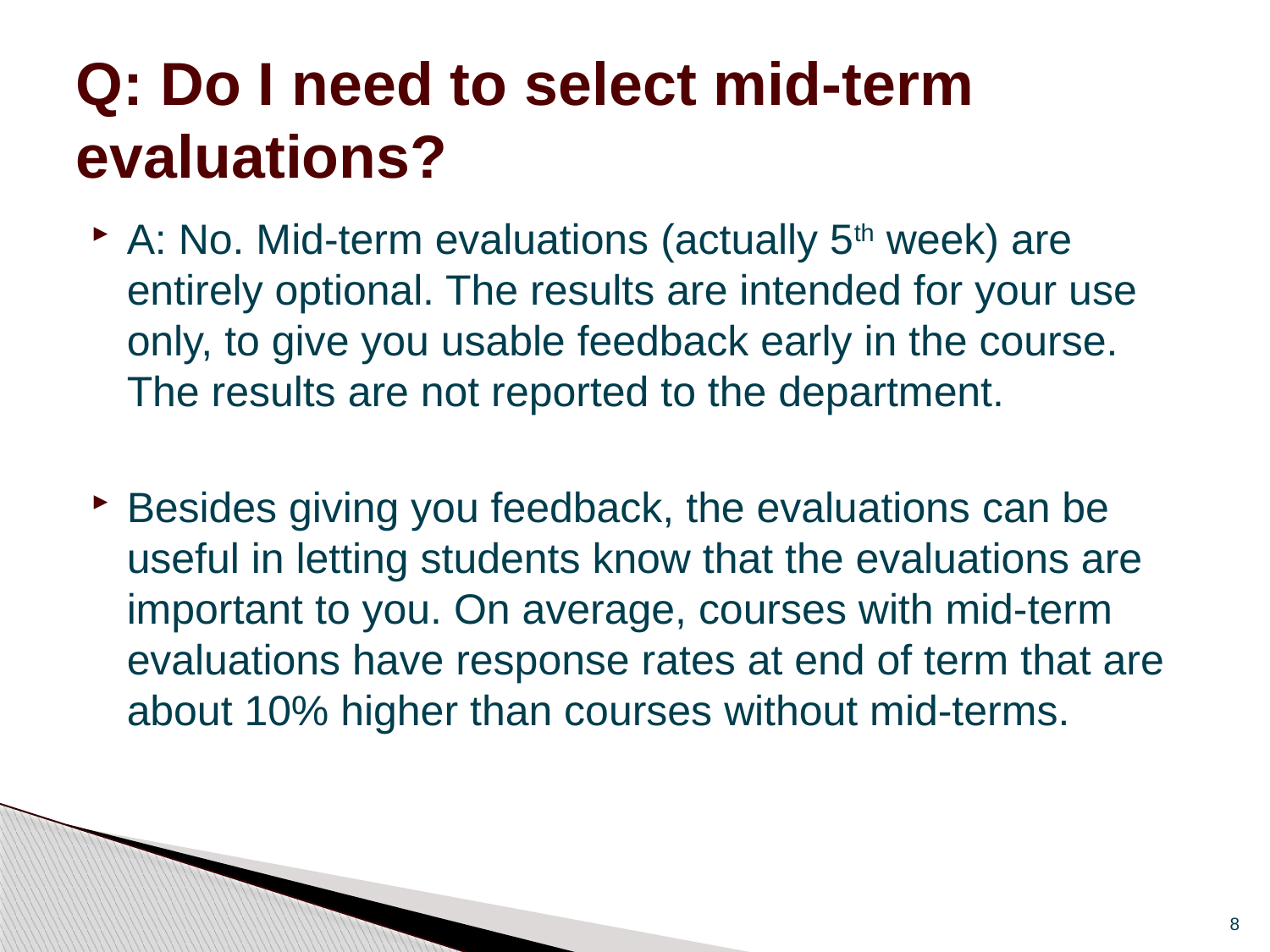

# Q: Do I need to select mid-term evaluations?
A: No. Mid-term evaluations (actually 5th week) are entirely optional. The results are intended for your use only, to give you usable feedback early in the course. The results are not reported to the department.

Besides giving you feedback, the evaluations can be useful in letting students know that the evaluations are important to you. On average, courses with mid-term evaluations have response rates at end of term that are about 10% higher than courses without mid-terms.
8